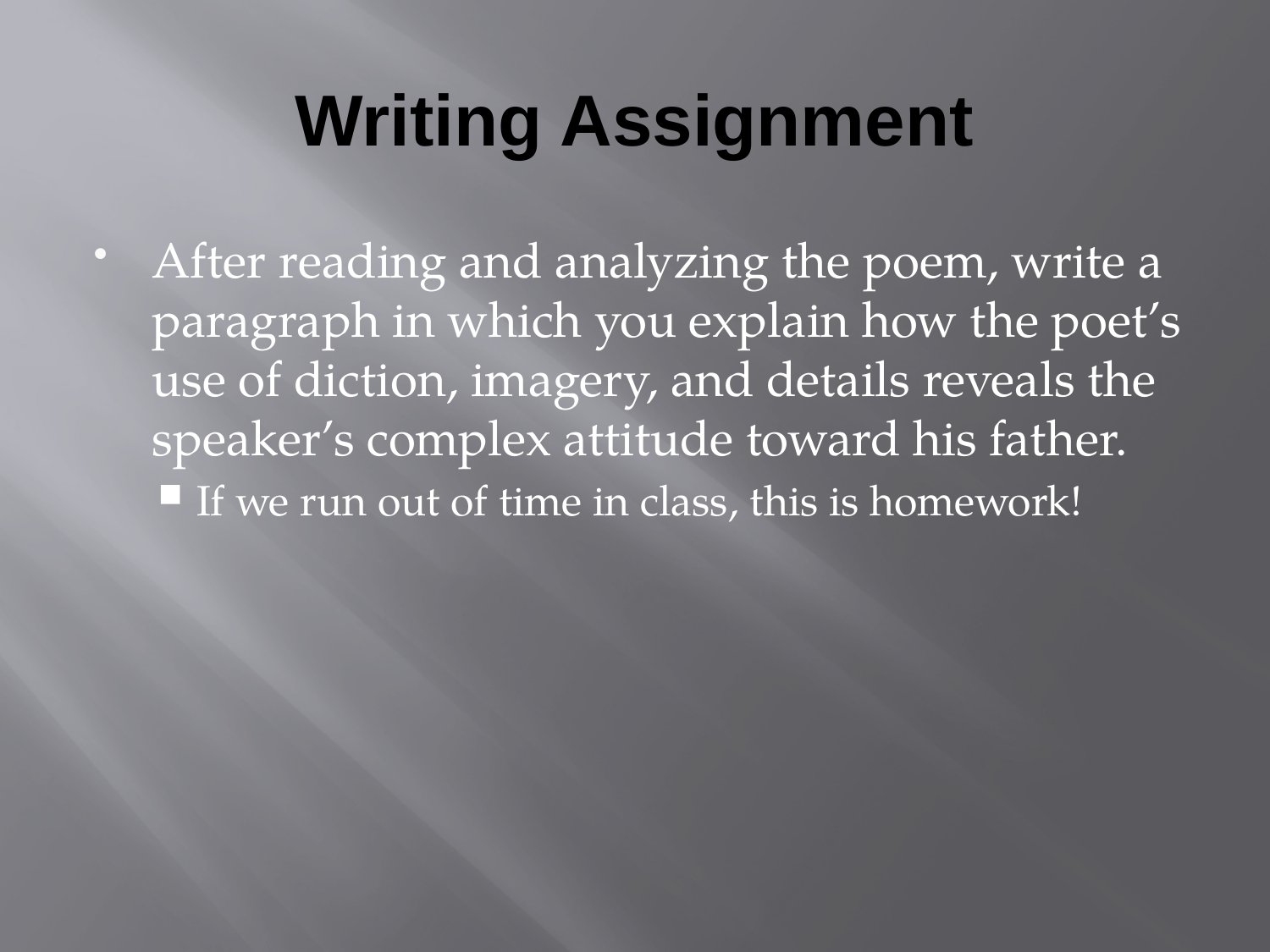

# Writing Assignment
After reading and analyzing the poem, write a paragraph in which you explain how the poet’s use of diction, imagery, and details reveals the speaker’s complex attitude toward his father.
If we run out of time in class, this is homework!